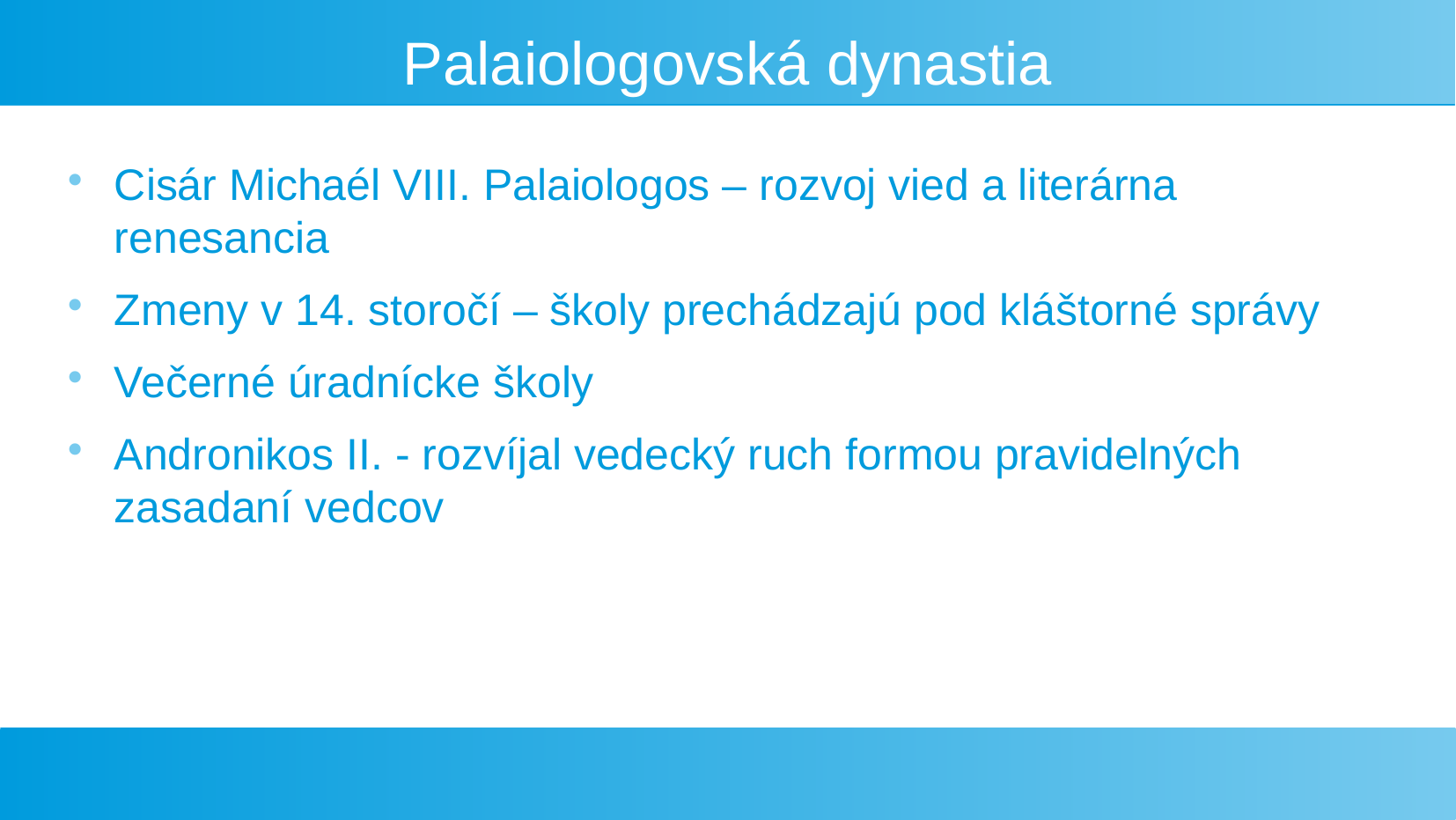

Palaiologovská dynastia
Cisár Michaél VIII. Palaiologos – rozvoj vied a literárna renesancia
Zmeny v 14. storočí – školy prechádzajú pod kláštorné správy
Večerné úradnícke školy
Andronikos II. - rozvíjal vedecký ruch formou pravidelných zasadaní vedcov